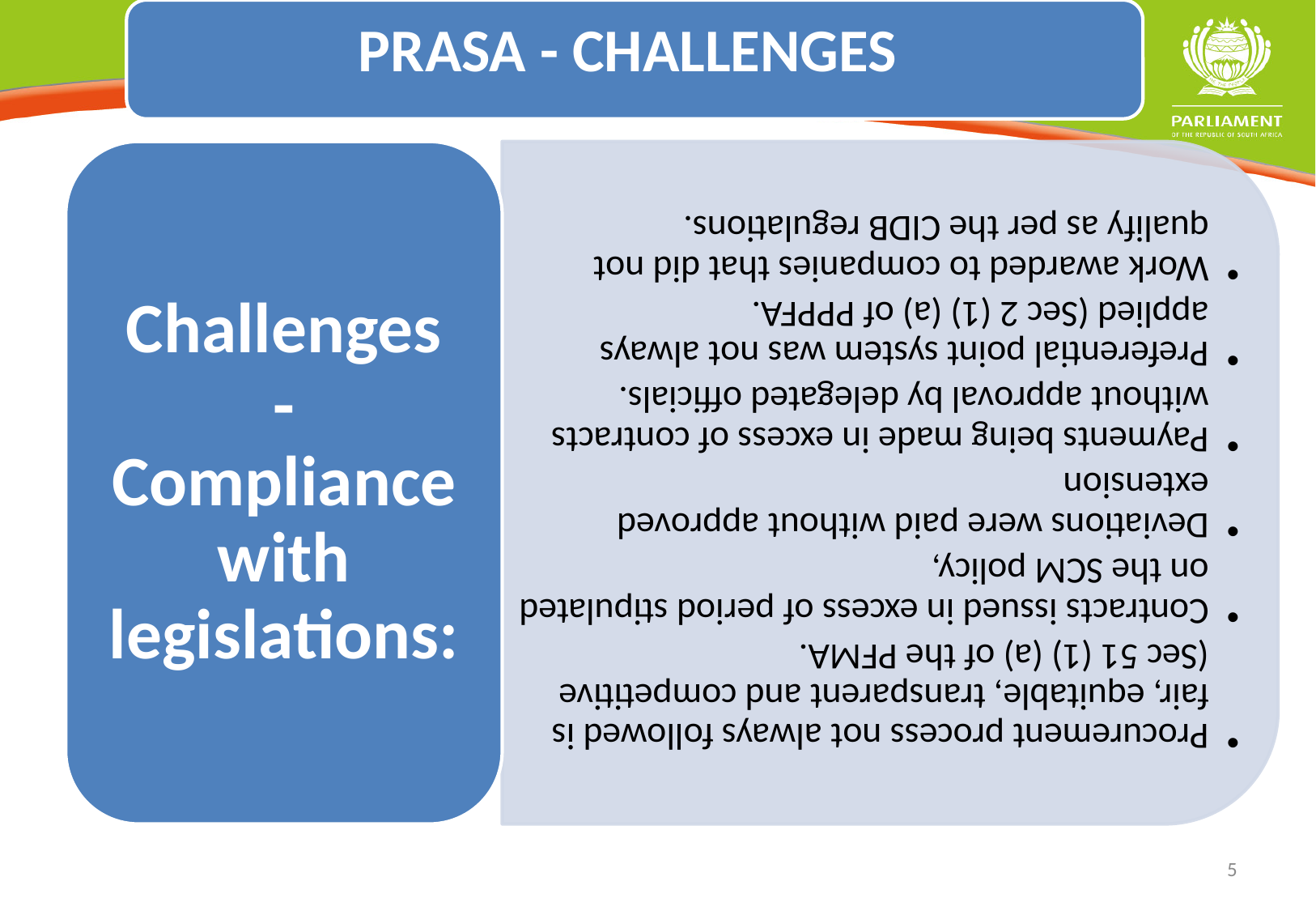

PRASA - CHALLENGES
Procurement process not always followed is fair, equitable, transparent and competitive (Sec 51 (1) (a) of the PFMA.
Contracts issued in excess of period stipulated on the SCM policy,
Deviations were paid without approved extension
Payments being made in excess of contracts without approval by delegated officials.
Preferential point system was not always applied (Sec 2 (1) (a) of PPPFA.
Work awarded to companies that did not qualify as per the CIDB regulations.
Challenges - Compliance with legislations:
5